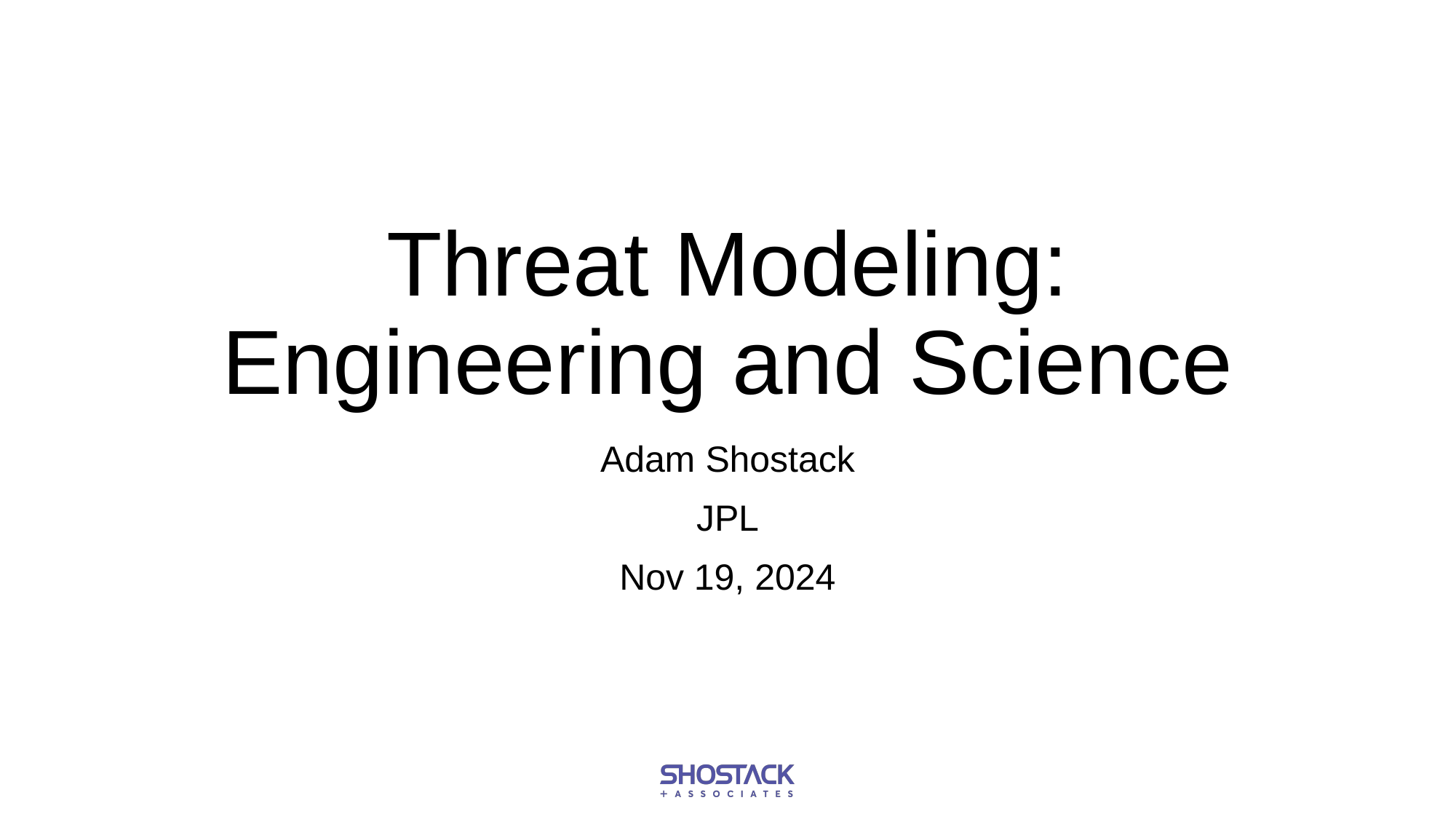

# Threat Modeling: Engineering and Science
Adam Shostack
JPL
Nov 19, 2024